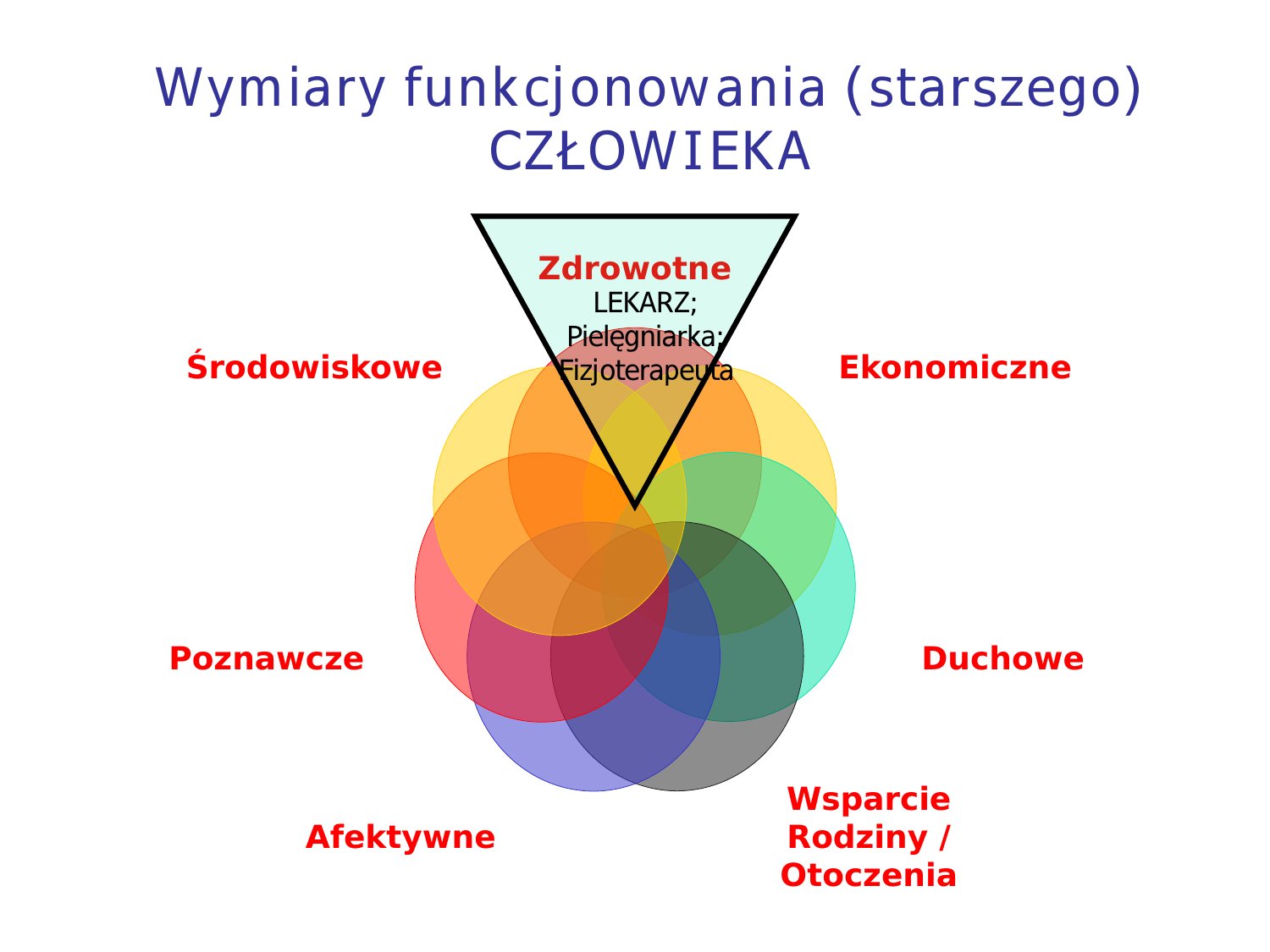

# Wymiary funkcjonowania (starszego) CZŁOWIEKA

Zdrowotne

Środowiskowe
Ekonomiczne

Poznawcze
Duchowe
Afektywne
Wsparcie
Rodziny /
Otoczenia

LEKARZ; Pielęgniarka; Fizjoterapeuta